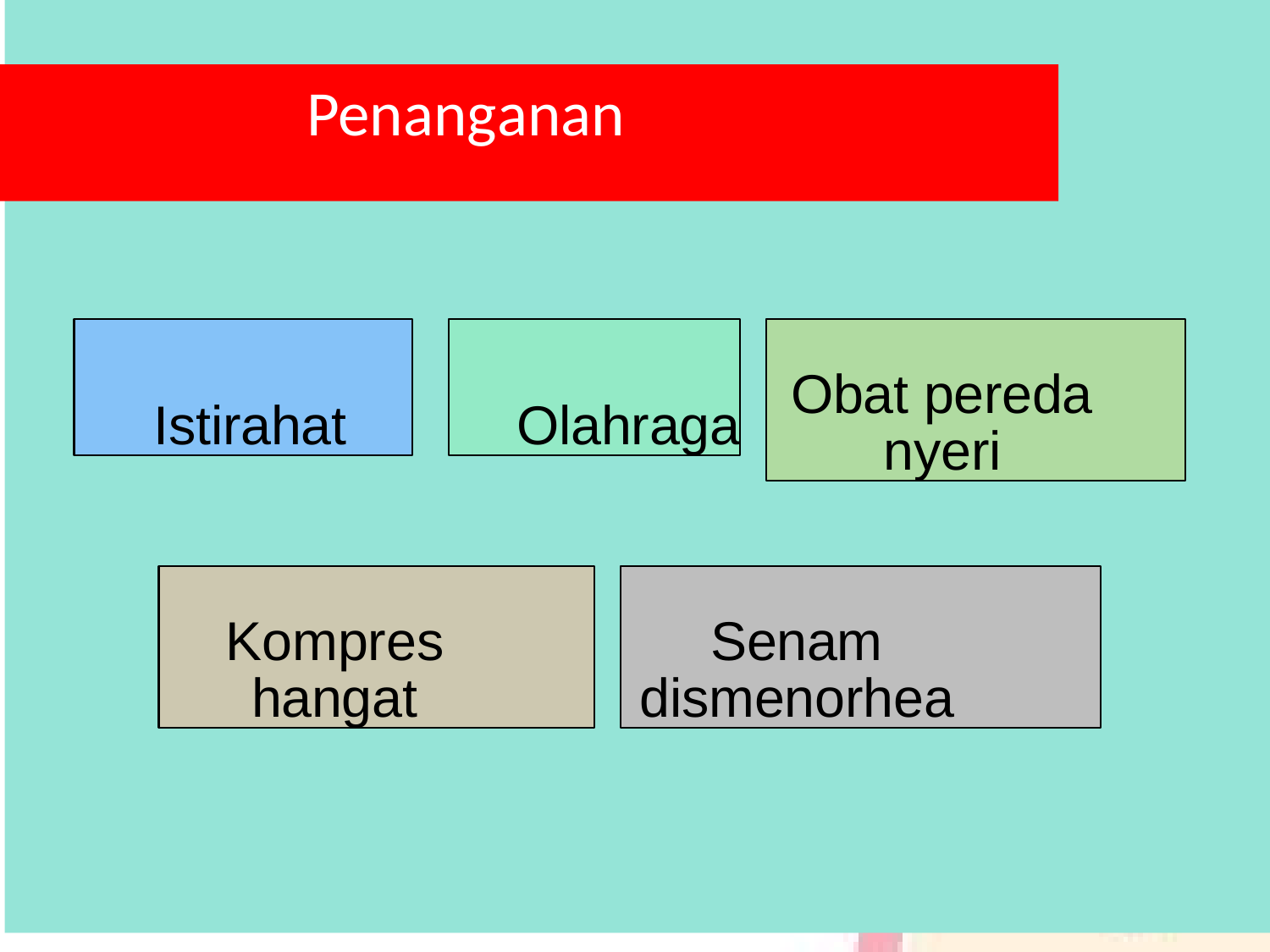

# Penanganan

Istirahat

Olahraga
Obat pereda  nyeri
Kompres  hangat
Senam  dismenorhea